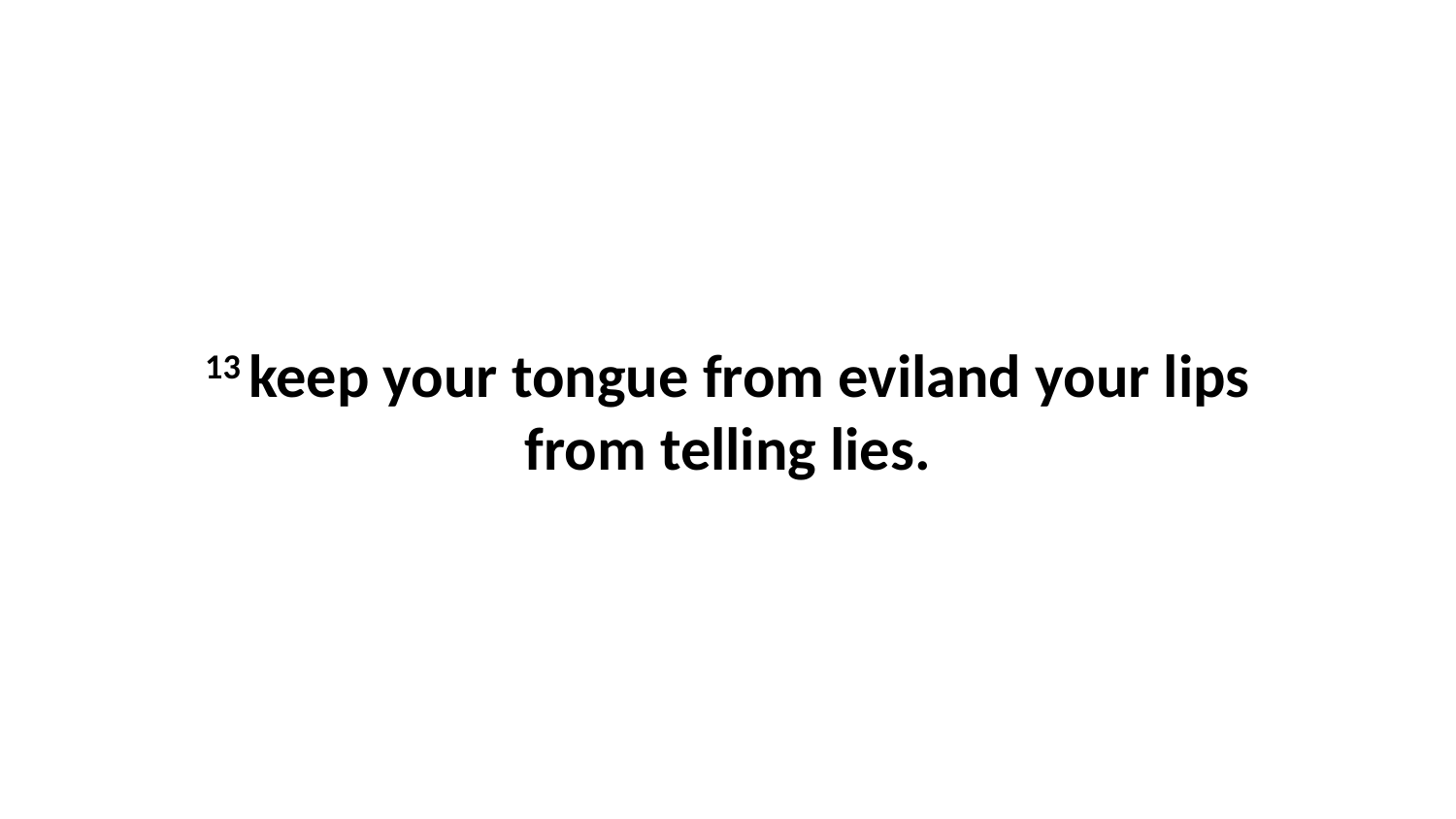

13 keep your tongue from eviland your lips from telling lies.